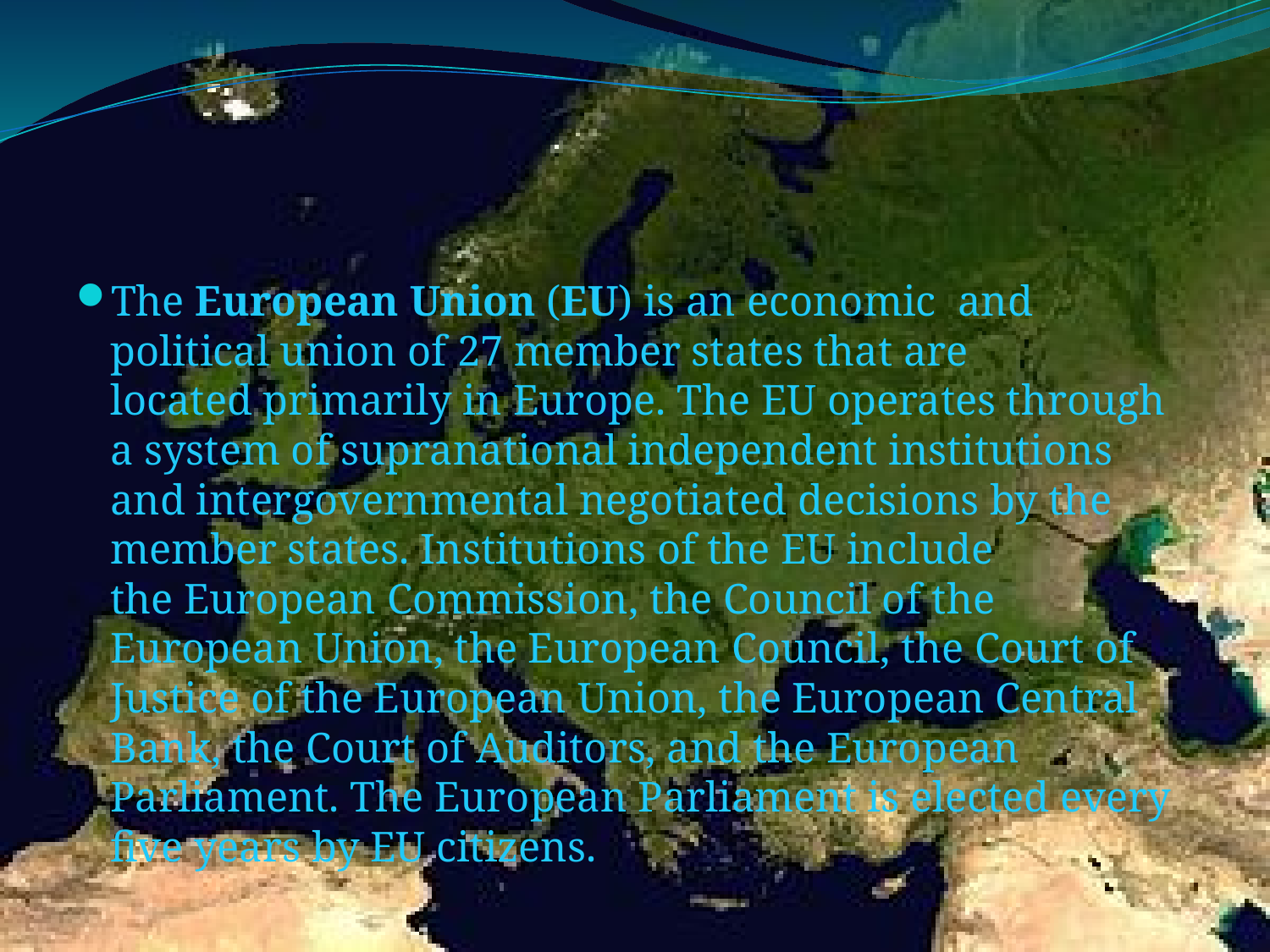

#
The European Union (EU) is an economic  and political union of 27 member states that are located primarily in Europe. The EU operates through a system of supranational independent institutions and intergovernmental negotiated decisions by the member states. Institutions of the EU include the European Commission, the Council of the European Union, the European Council, the Court of Justice of the European Union, the European Central Bank, the Court of Auditors, and the European Parliament. The European Parliament is elected every five years by EU citizens.